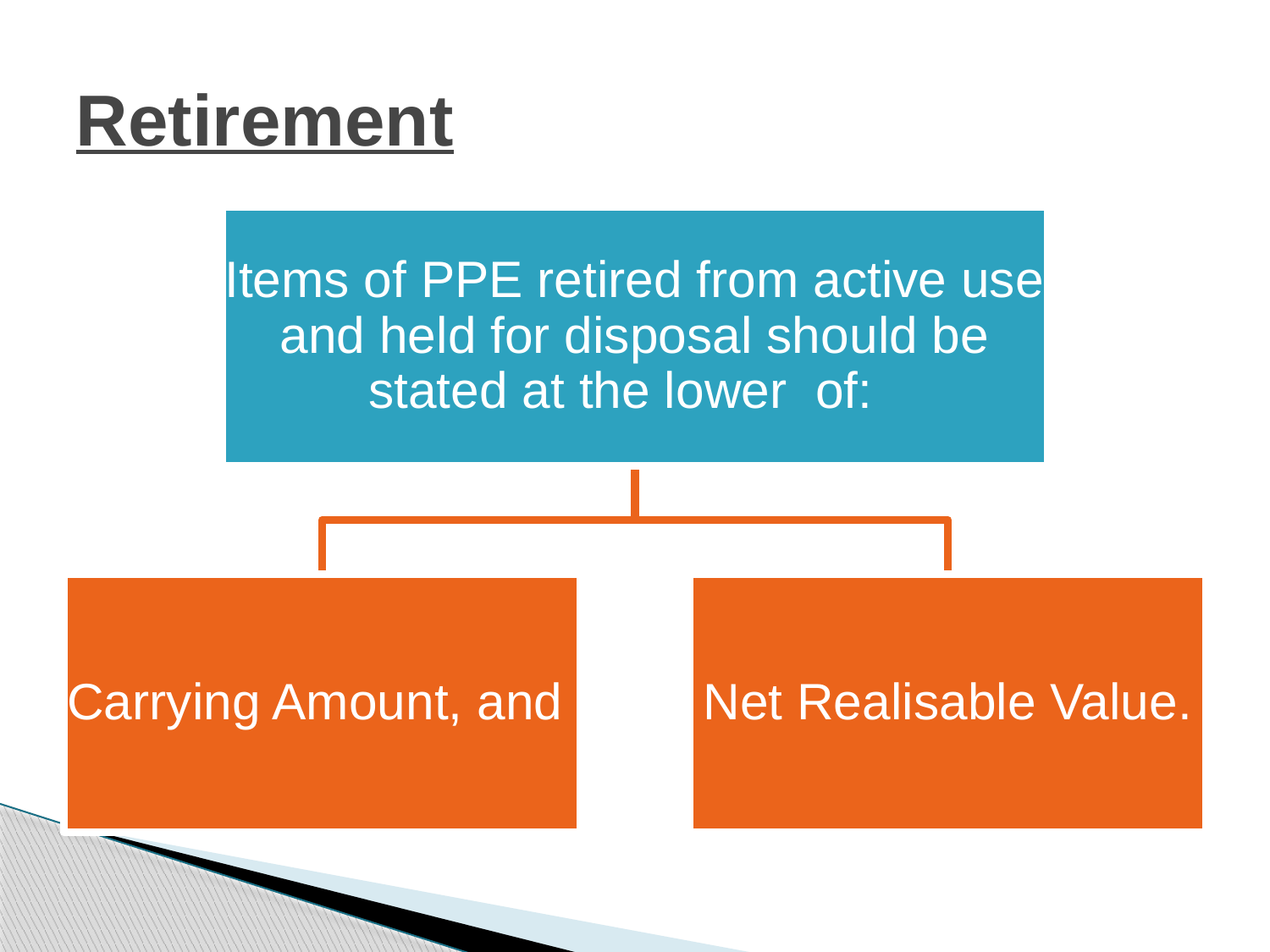

# Retirement
Items of PPE retired from active use and held for disposal should be stated at the lower  of:
Carrying Amount, and
Net Realisable Value.